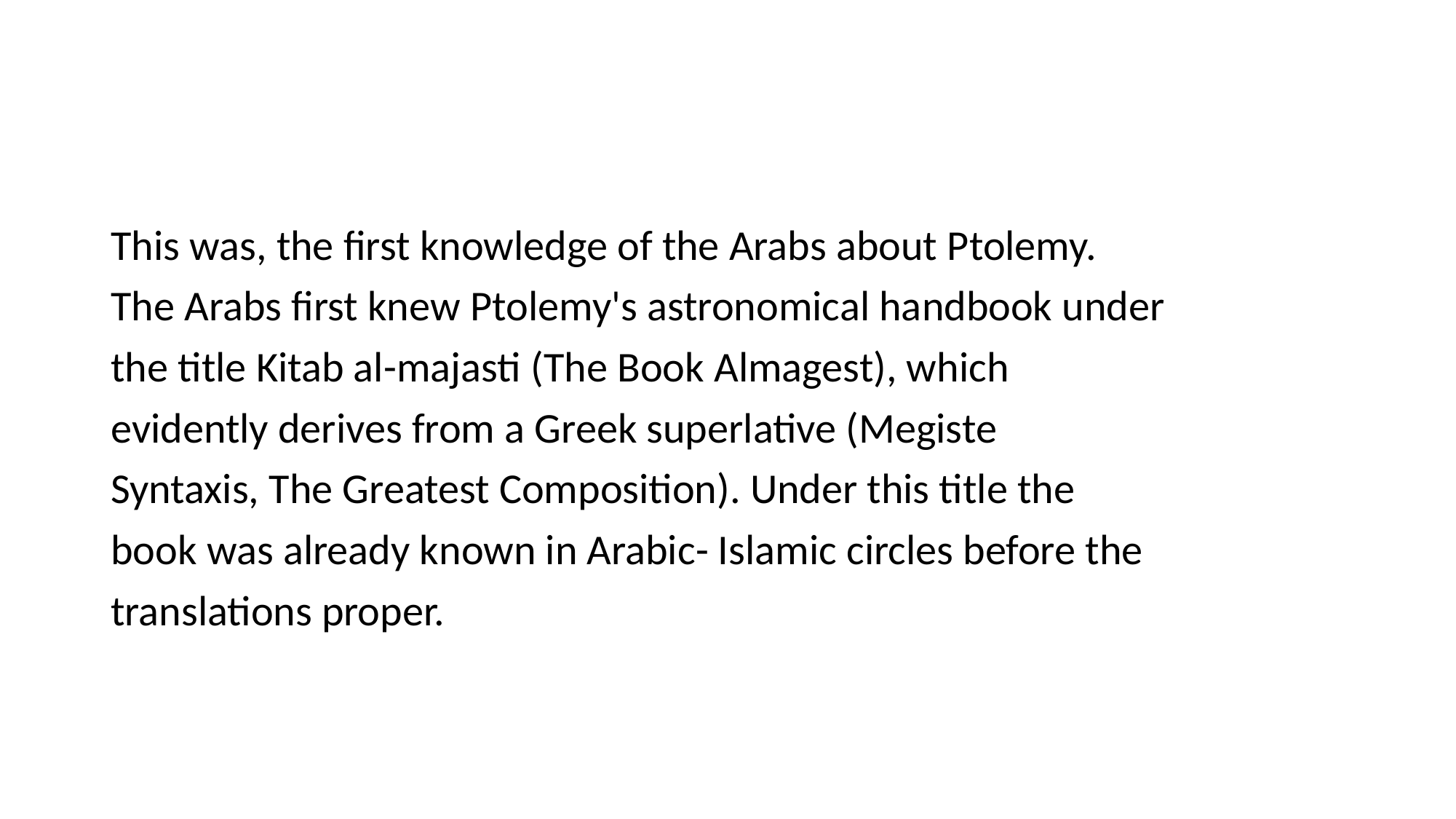

This was, the first knowledge of the Arabs about Ptolemy.
The Arabs first knew Ptolemy's astronomical handbook under
the title Kitab al-majasti (The Book Almagest), which
evidently derives from a Greek superlative (Megiste
Syntaxis, The Greatest Composition). Under this title the
book was already known in Arabic- Islamic circles before the
translations proper.